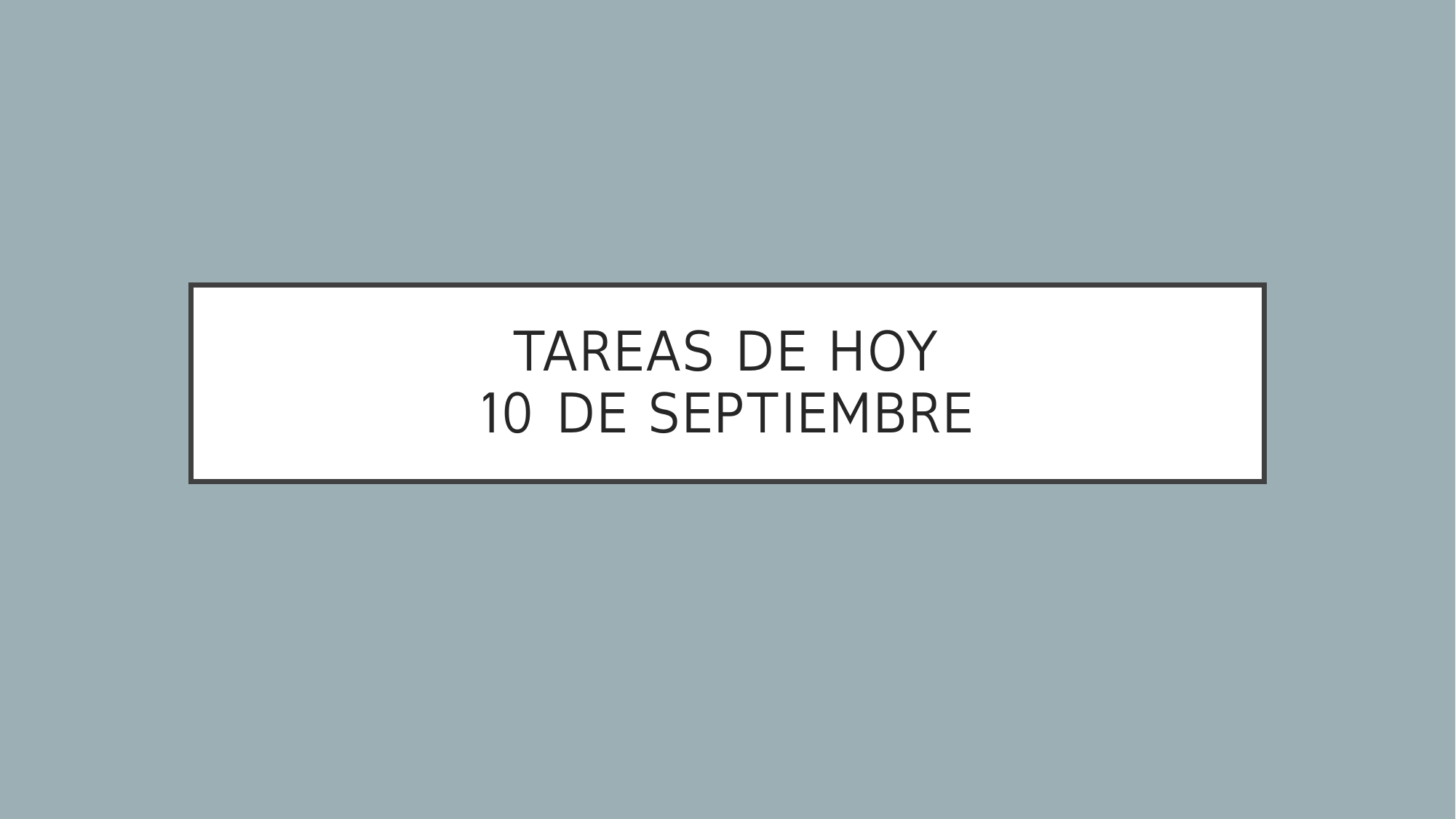

# TAREAS DE HOY 10 DE SEPTIEMBRE